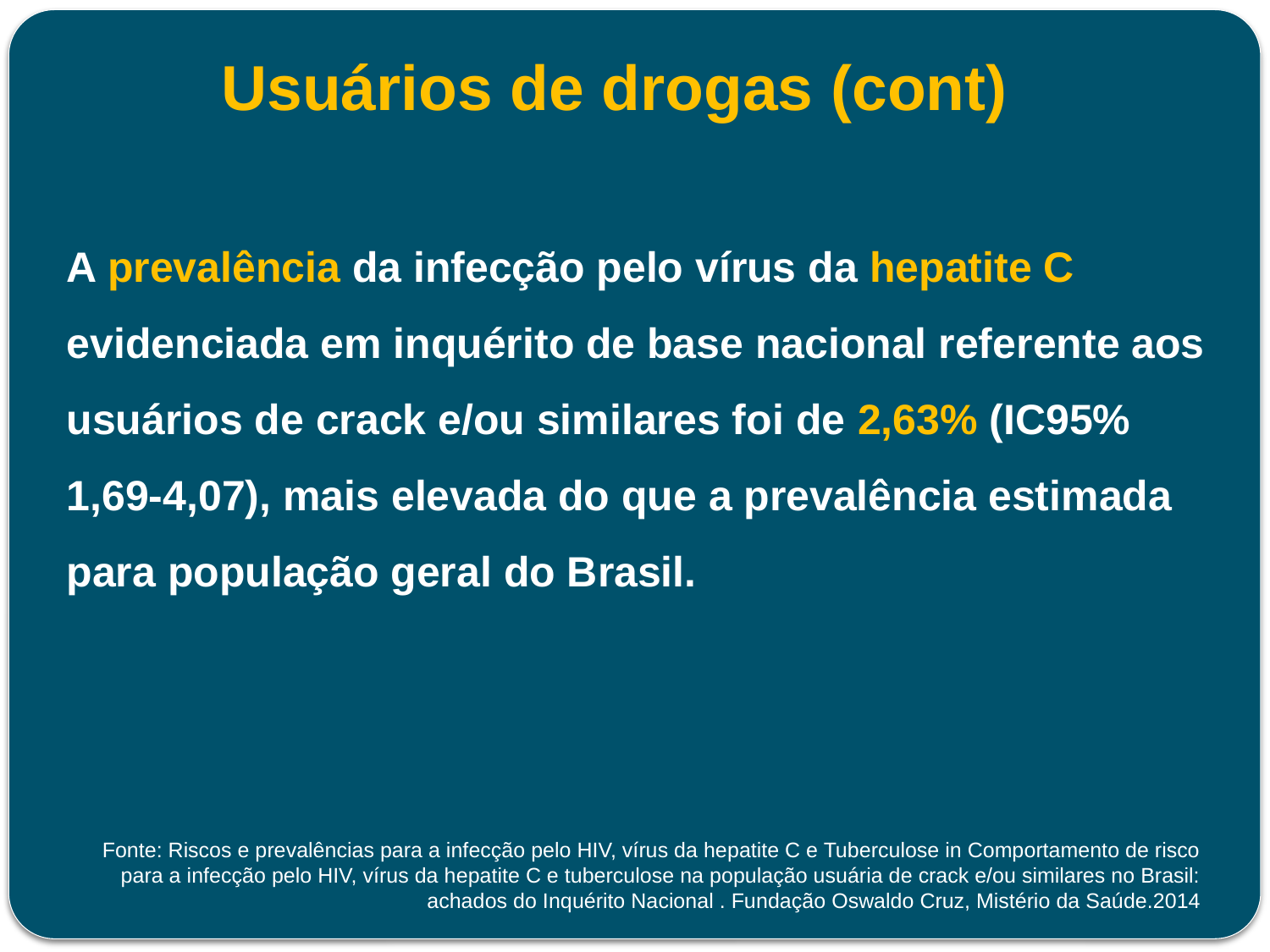

Usuários de drogas (cont)

A prevalência da infecção pelo vírus da hepatite C evidenciada em inquérito de base nacional referente aos usuários de crack e/ou similares foi de 2,63% (IC95% 1,69-4,07), mais elevada do que a prevalência estimada para população geral do Brasil.

Fonte: Riscos e prevalências para a infecção pelo HIV, vírus da hepatite C e Tuberculose in Comportamento de risco para a infecção pelo HIV, vírus da hepatite C e tuberculose na população usuária de crack e/ou similares no Brasil: achados do Inquérito Nacional . Fundação Oswaldo Cruz, Mistério da Saúde.2014